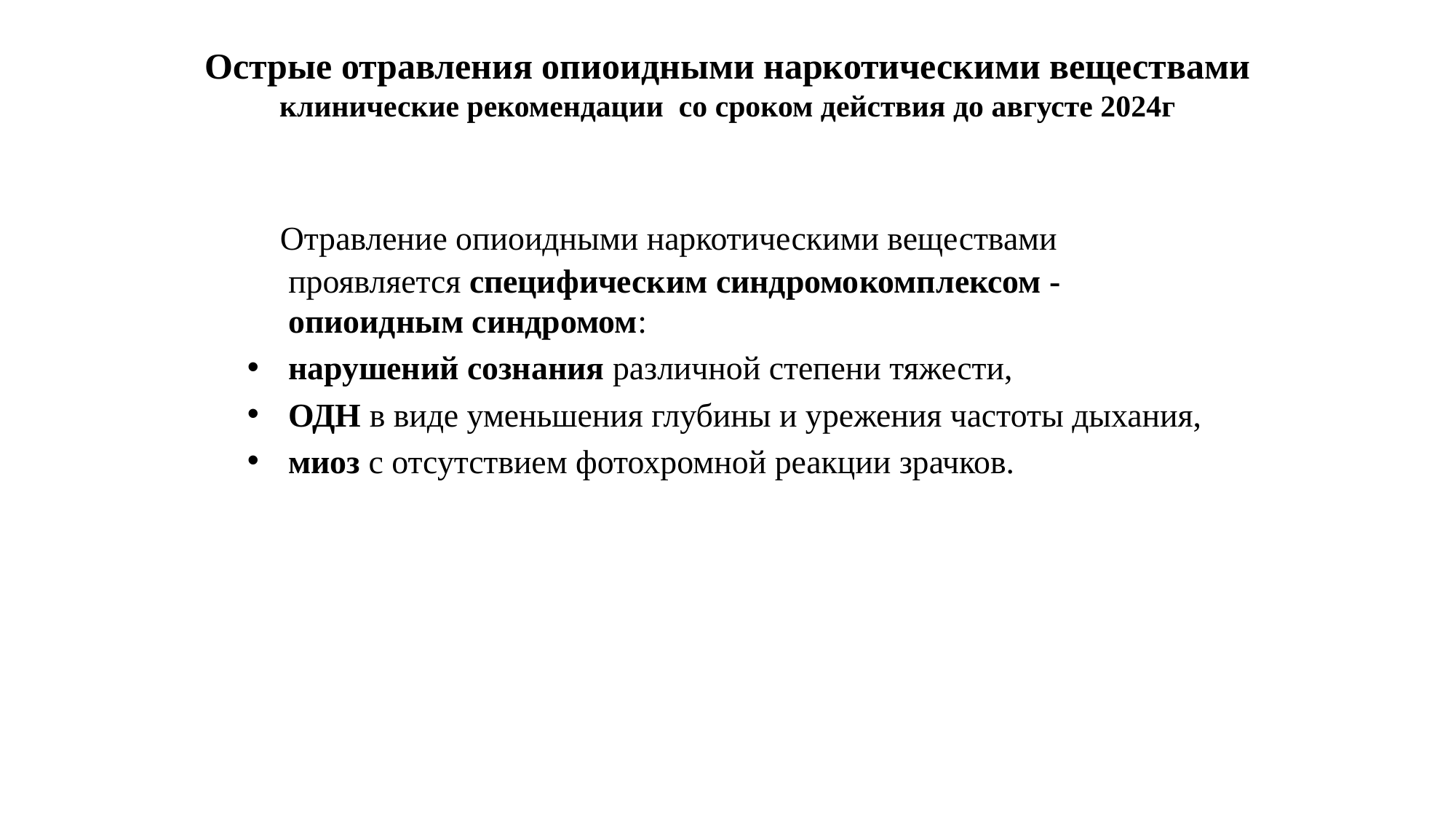

# Острые отравления опиоидными наркотическими веществами клинические рекомендации  со сроком действия до августе 2024г
   Отравление опиоидными наркотическими веществами  проявляется специфическим синдромокомплексом - опиоидным синдромом:
нарушений сознания различной степени тяжести,
ОДН в виде уменьшения глубины и урежения частоты дыхания,
миоз с отсутствием фотохромной реакции зрачков.